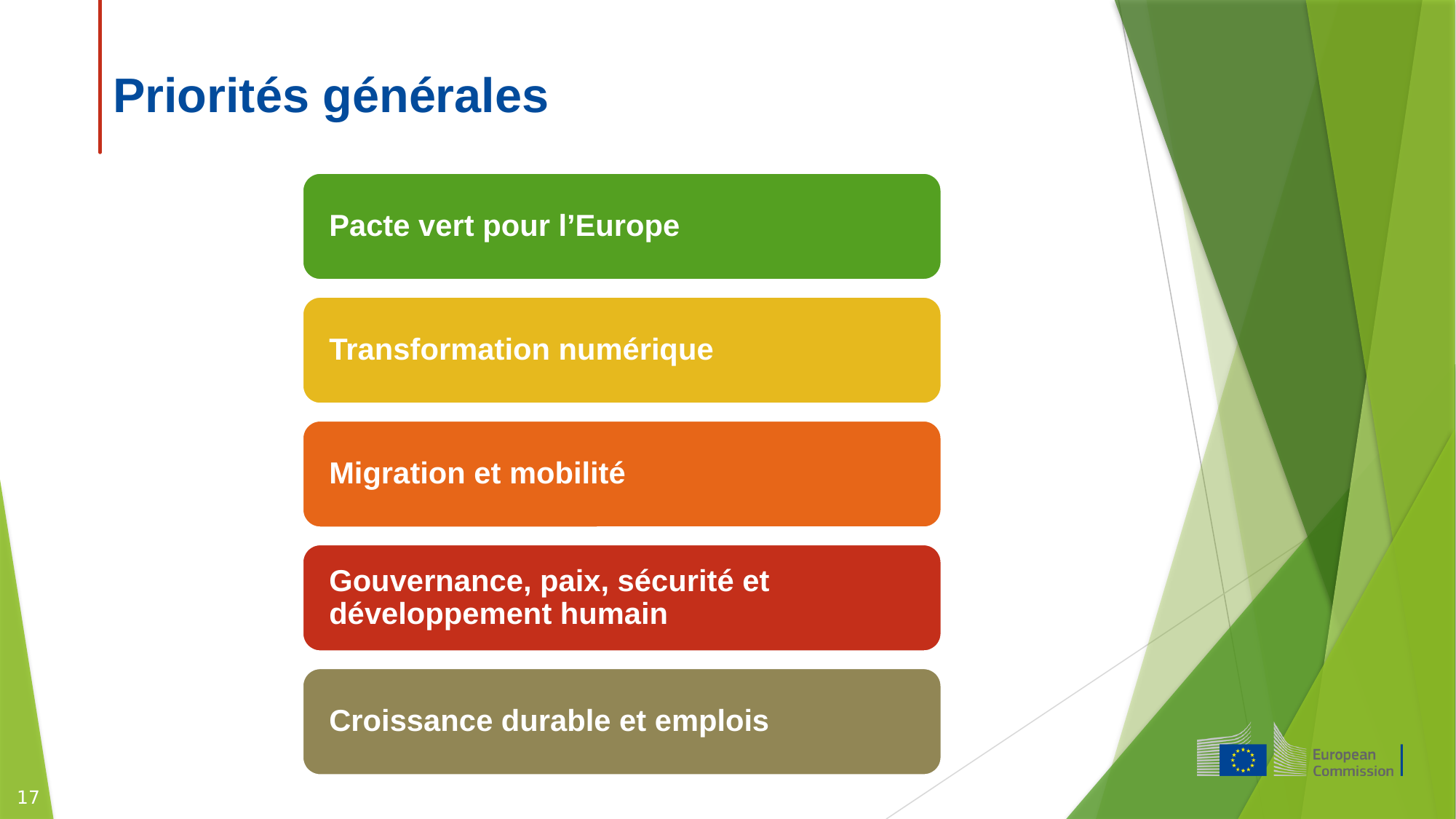

Priorités générales
Pacte vert pour l’Europe
Transformation numérique
Migration et mobilité
Gouvernance, paix, sécurité et développement humain
Croissance durable et emplois
17